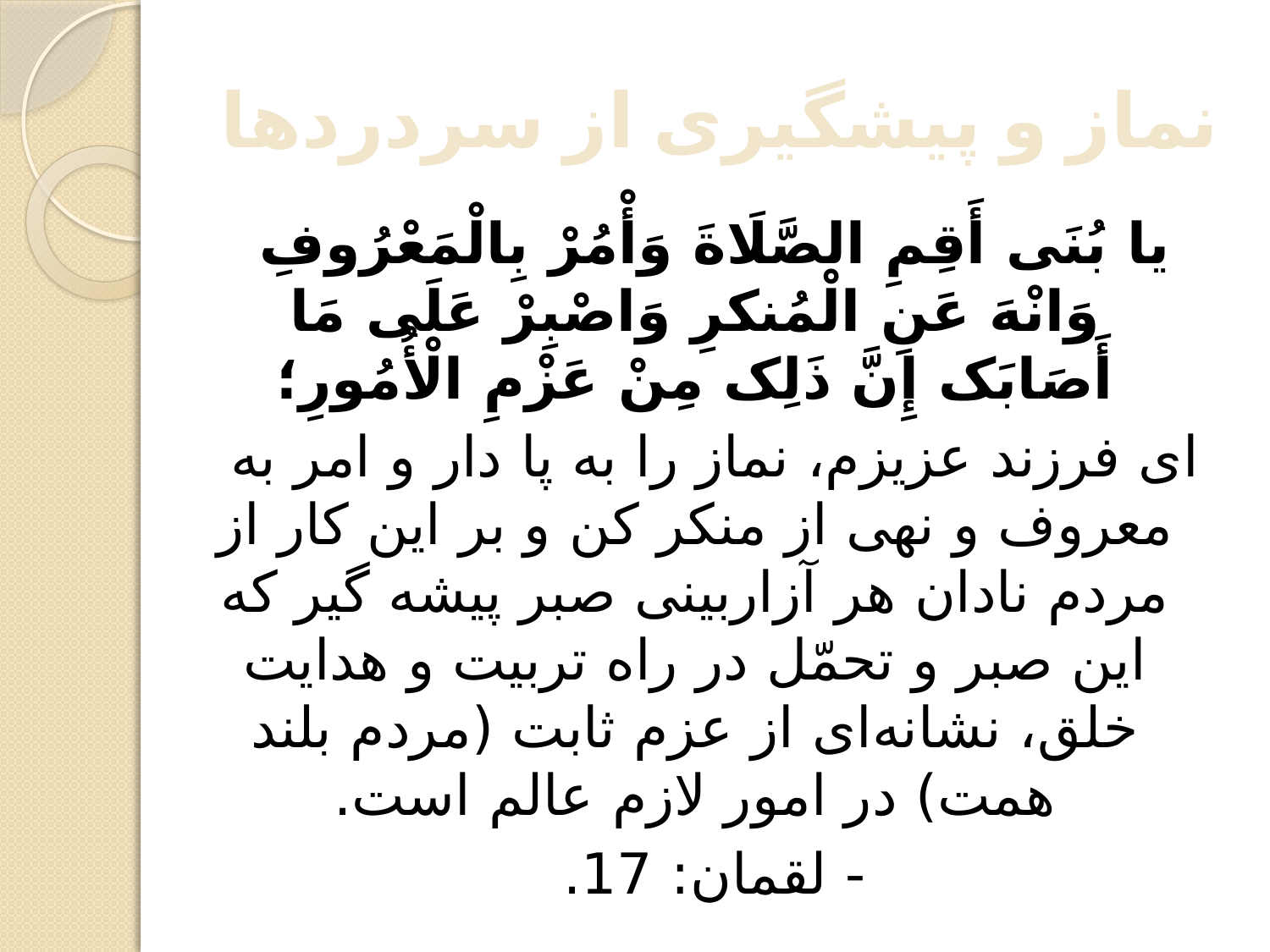

# نماز و پیشگیری از سردردها
يا بُنَی أَقِمِ الصَّلَاةَ وَأْمُرْ بِالْمَعْرُوفِ وَانْهَ عَنِ الْمُنکرِ وَاصْبِرْ عَلَى مَا أَصَابَک إِنَّ ذَلِک مِنْ عَزْمِ الْأُمُورِ؛
ای فرزند عزیزم، نماز را به پا دار و امر به معروف و نهی از منکر کن و بر این کار از مردم نادان هر آزاربینی صبر پیشه گیر که این صبر و تحمّل در راه تربیت و هدایت خلق، نشانه‌ای از عزم ثابت (مردم بلند همت) در امور لازم عالم است.
- لقمان: 17.